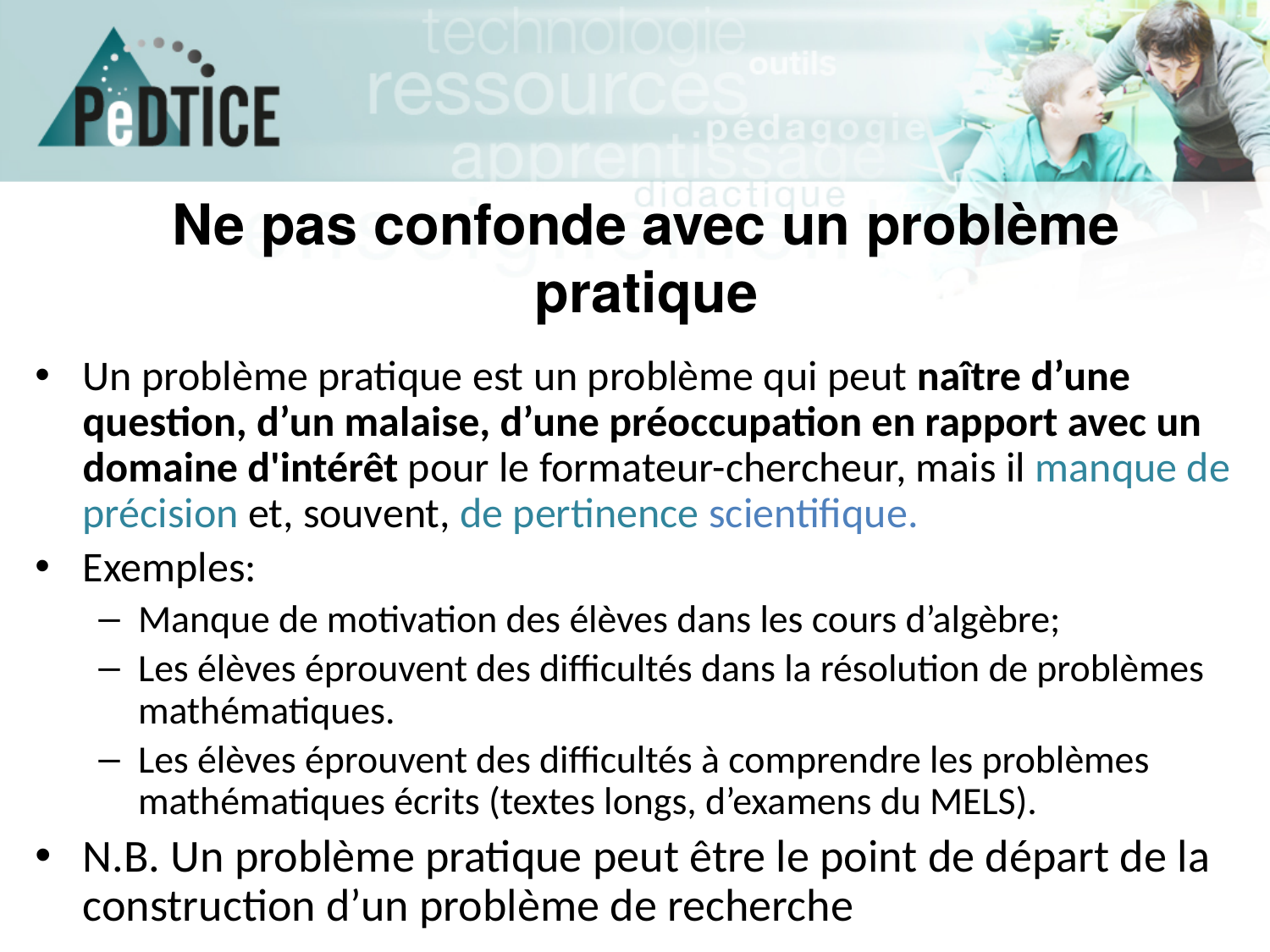

# Ne pas confonde avec un problème pratique
Un problème pratique est un problème qui peut naître d’une question, d’un malaise, d’une préoccupation en rapport avec un domaine d'intérêt pour le formateur-chercheur, mais il manque de précision et, souvent, de pertinence scientifique.
Exemples:
Manque de motivation des élèves dans les cours d’algèbre;
Les élèves éprouvent des difficultés dans la résolution de problèmes mathématiques.
Les élèves éprouvent des difficultés à comprendre les problèmes mathématiques écrits (textes longs, d’examens du MELS).
N.B. Un problème pratique peut être le point de départ de la construction d’un problème de recherche